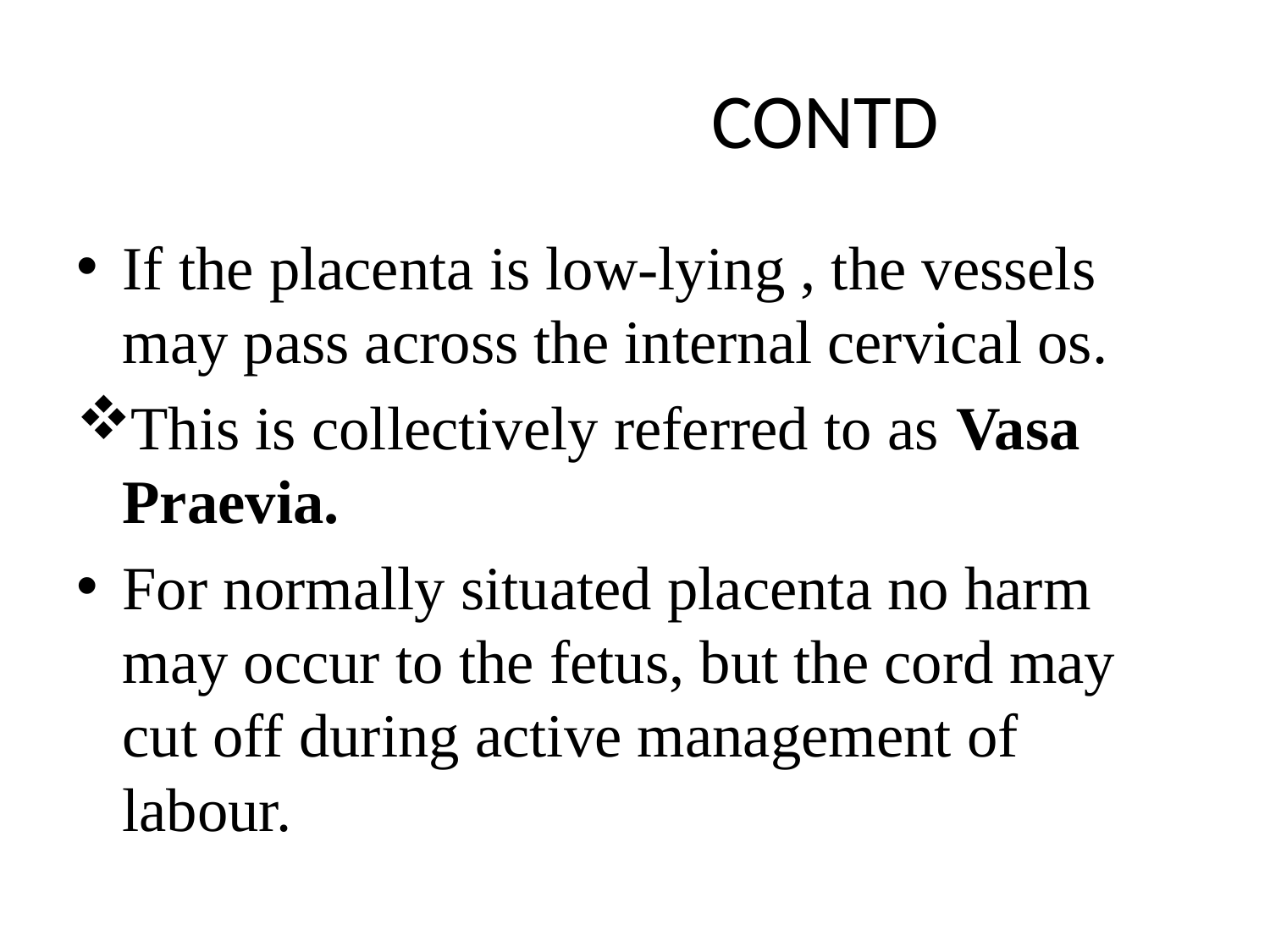

# CONTD
If the placenta is low-lying , the vessels may pass across the internal cervical os.
This is collectively referred to as Vasa Praevia.
For normally situated placenta no harm may occur to the fetus, but the cord may cut off during active management of labour.